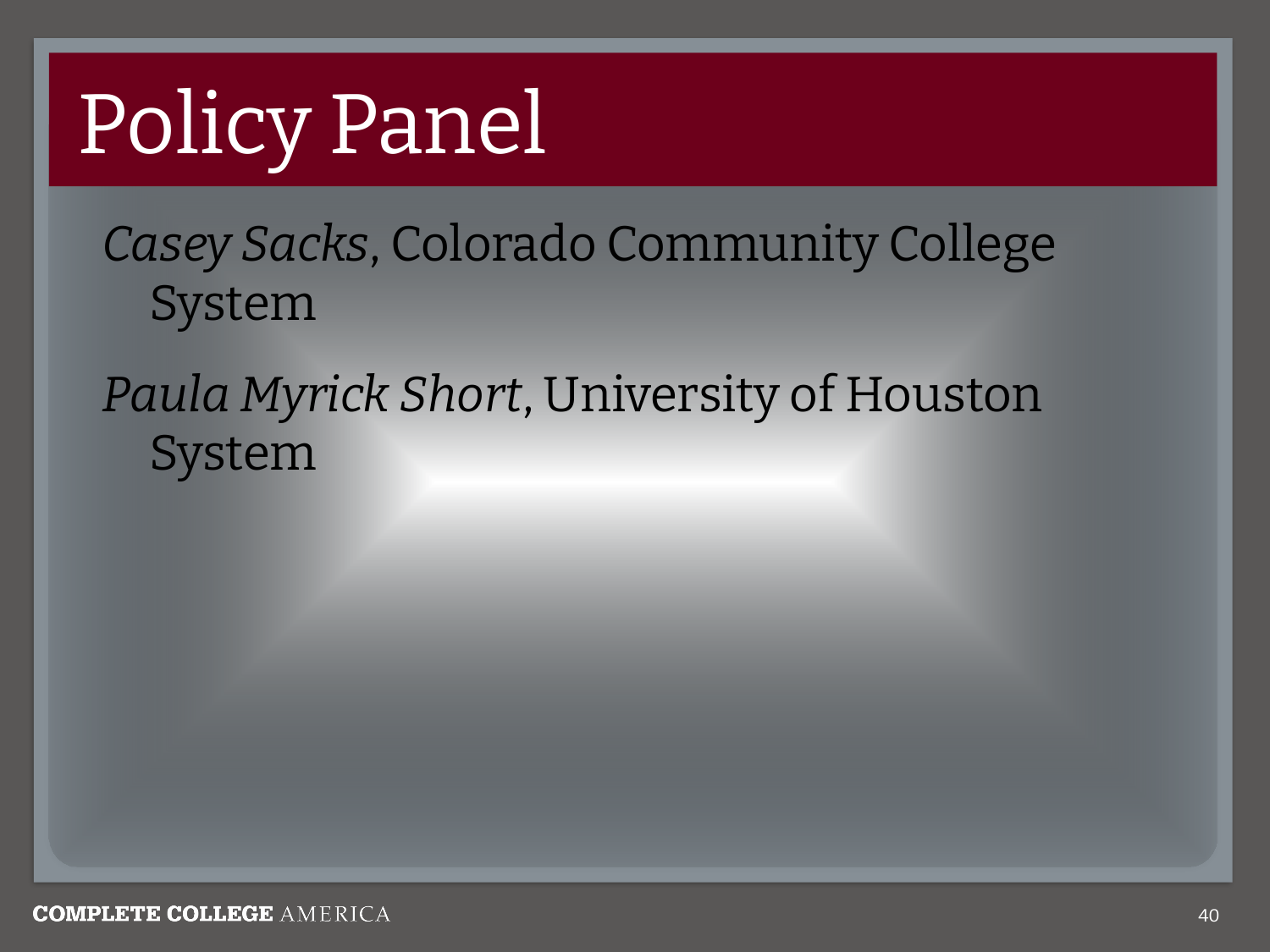

# Policy Panel
Casey Sacks, Colorado Community College System
Paula Myrick Short, University of Houston System

40